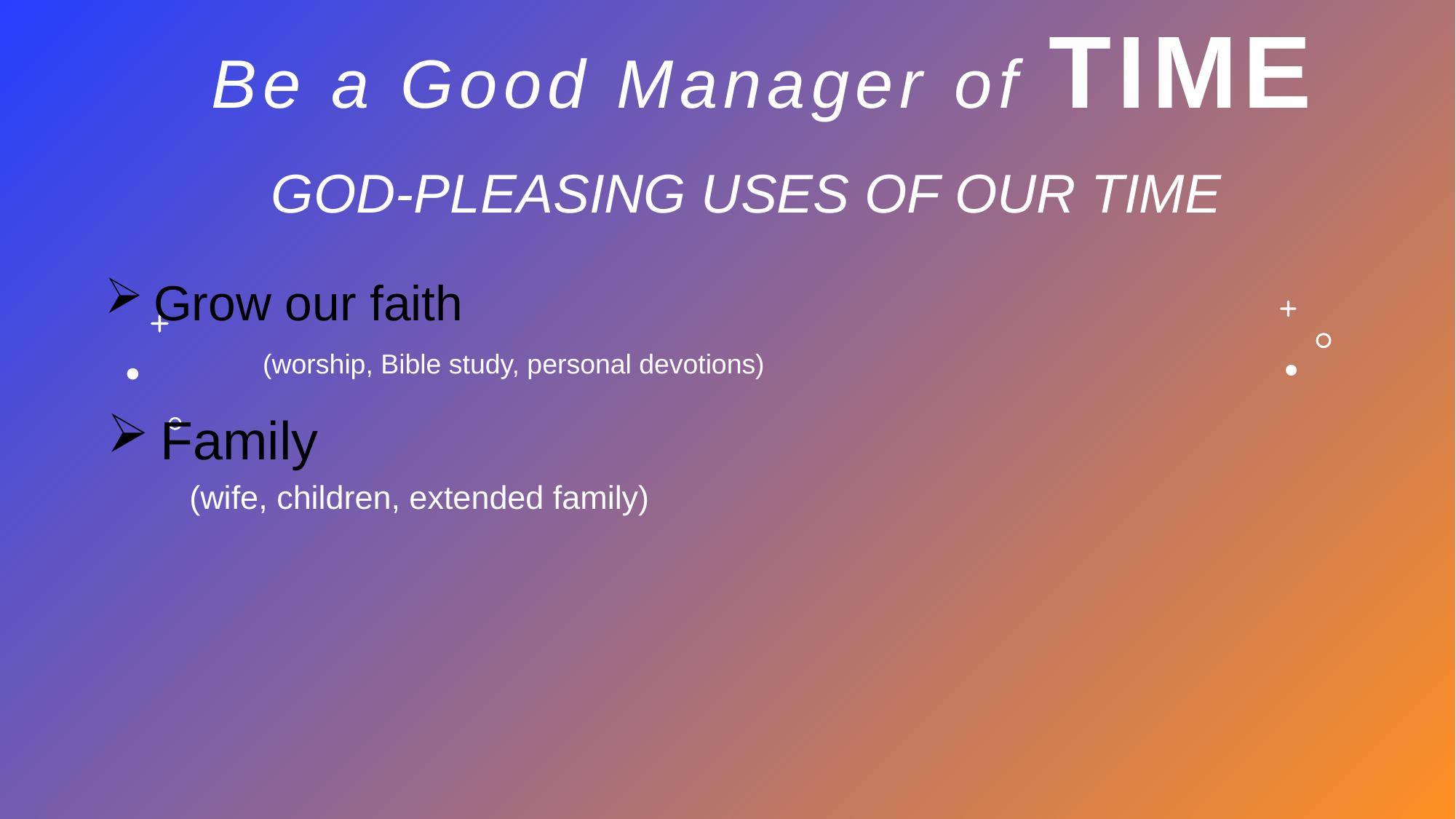

# Be a Good Manager of TIME
GOD-PLEASING USES OF OUR TIME
Grow our faith                                                           	(worship, Bible study, personal devotions)
Family
         (wife, children, extended family)